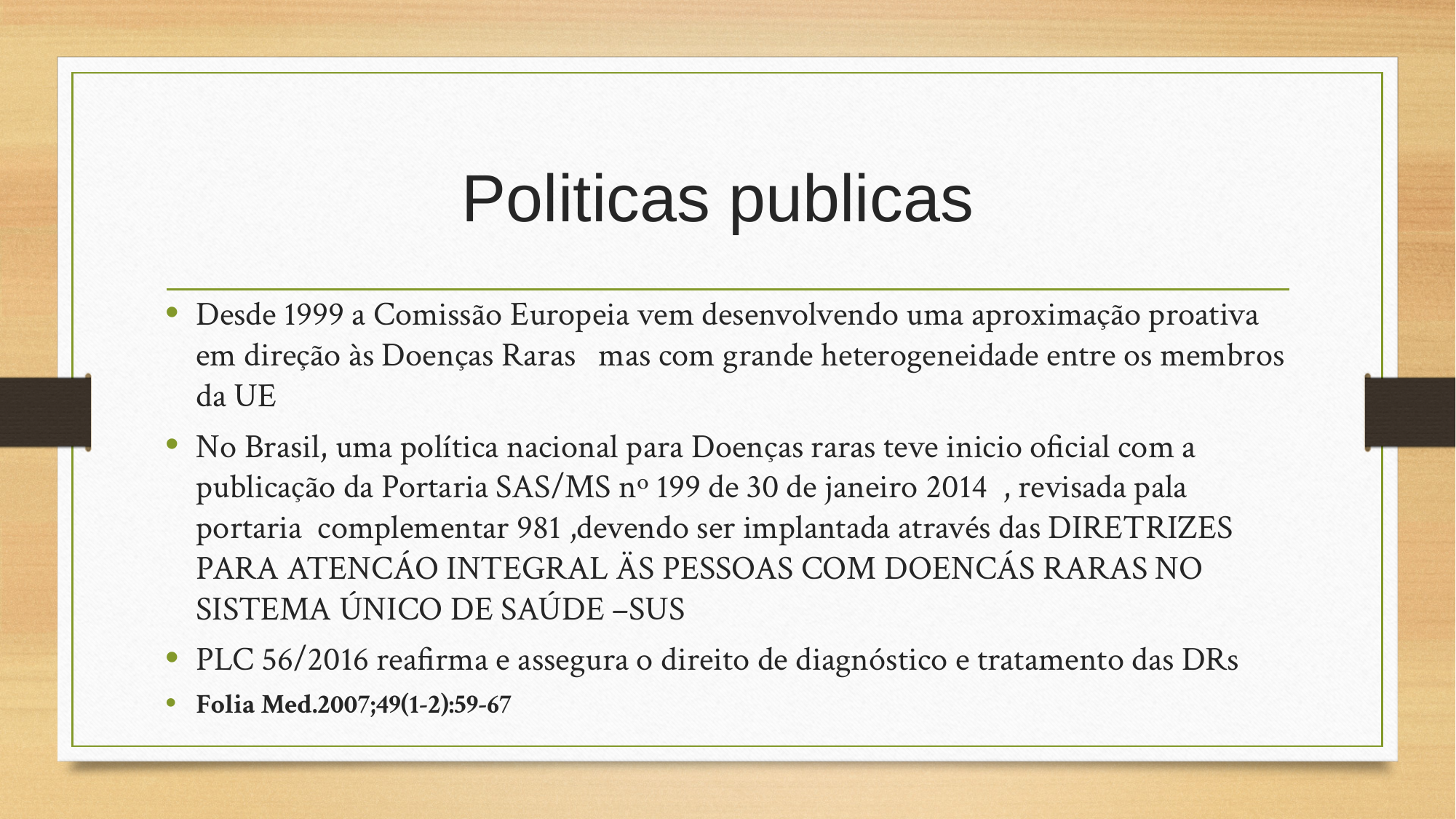

# Politicas publicas
Desde 1999 a Comissão Europeia vem desenvolvendo uma aproximação proativa em direção às Doenças Raras   mas com grande heterogeneidade entre os membros da UE
No Brasil, uma política nacional para Doenças raras teve inicio oficial com a publicação da Portaria SAS/MS nº 199 de 30 de janeiro 2014  , revisada pala portaria  complementar 981 ,devendo ser implantada através das DIRETRIZES PARA ATENCÁO INTEGRAL ÄS PESSOAS COM DOENCÁS RARAS NO SISTEMA ÚNICO DE SAÚDE –SUS
PLC 56/2016 reafirma e assegura o direito de diagnóstico e tratamento das DRs
Folia Med.2007;49(1-2):59-67